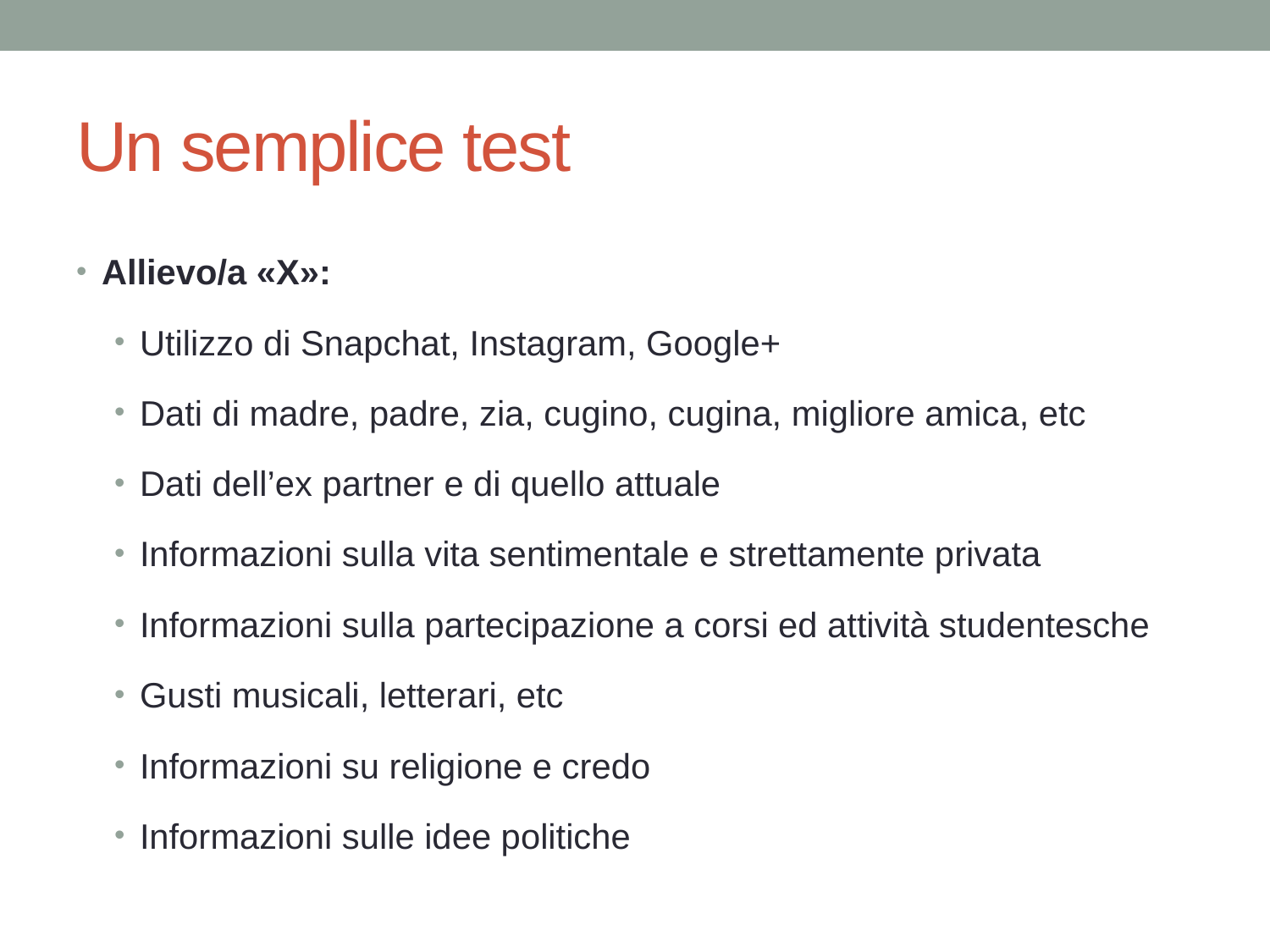

# Un semplice test
Allievo/a «X»:
Utilizzo di Snapchat, Instagram, Google+
Dati di madre, padre, zia, cugino, cugina, migliore amica, etc
Dati dell’ex partner e di quello attuale
Informazioni sulla vita sentimentale e strettamente privata
Informazioni sulla partecipazione a corsi ed attività studentesche
Gusti musicali, letterari, etc
Informazioni su religione e credo
Informazioni sulle idee politiche